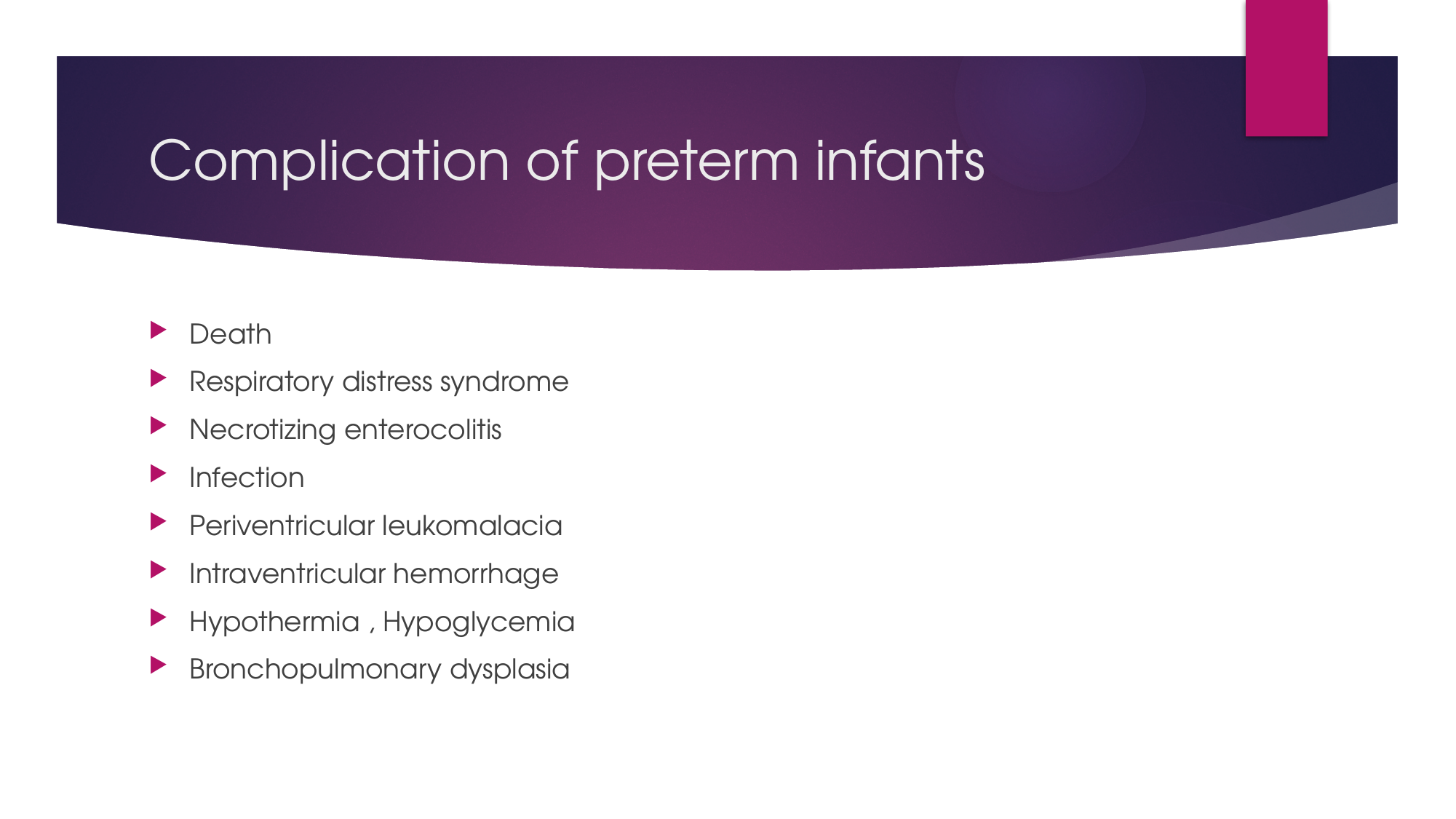

# Complication of preterm infants
Death
Respiratory distress syndrome
Necrotizing enterocolitis
Infection
Periventricular leukomalacia
Intraventricular hemorrhage
Hypothermia , Hypoglycemia
Bronchopulmonary dysplasia